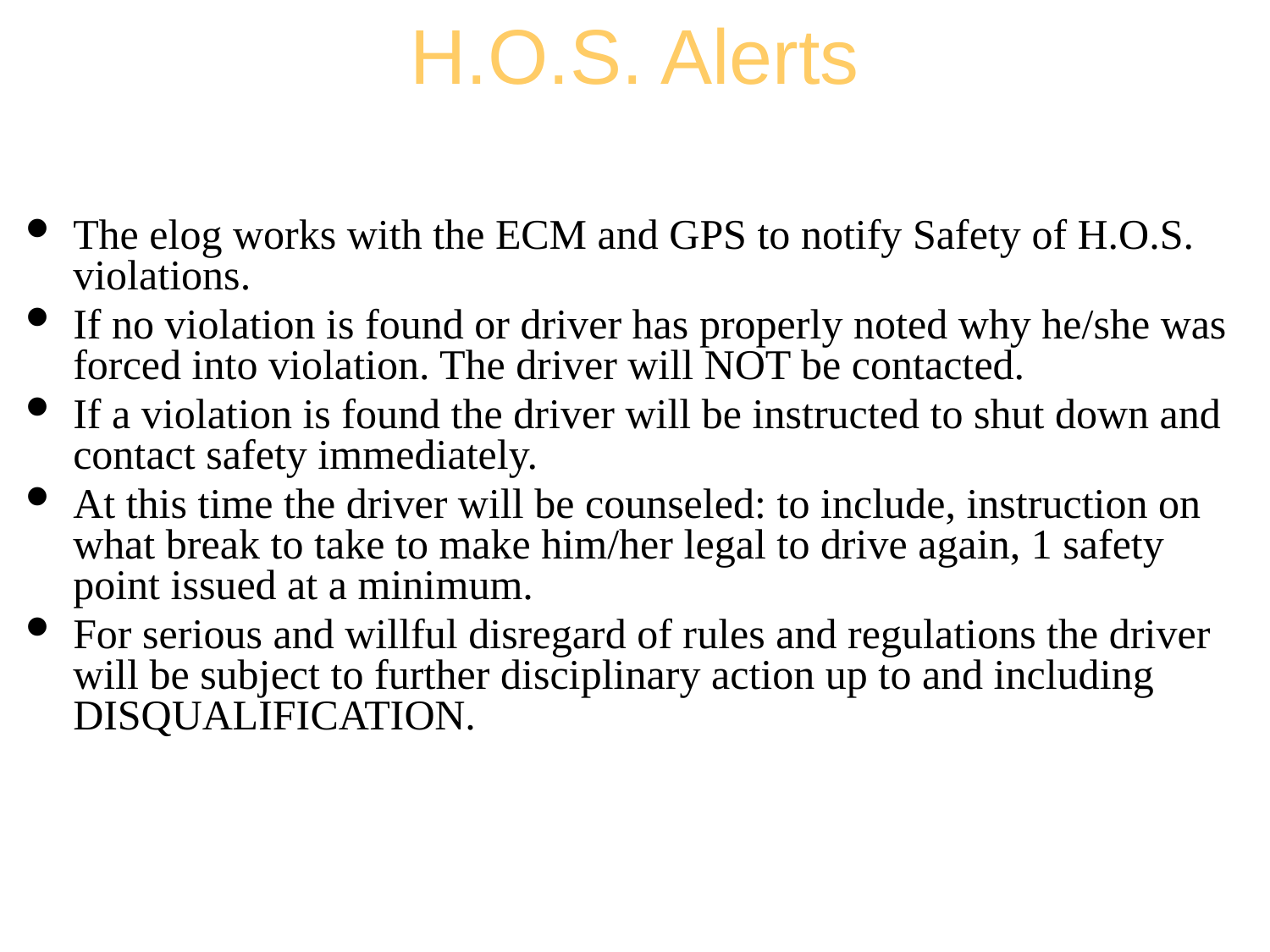

# H.O.S. Alerts

The elog works with the ECM and GPS to notify Safety of H.O.S. violations.
If no violation is found or driver has properly noted why he/she was forced into violation. The driver will NOT be contacted.
If a violation is found the driver will be instructed to shut down and contact safety immediately.
At this time the driver will be counseled: to include, instruction on what break to take to make him/her legal to drive again, 1 safety point issued at a minimum.
For serious and willful disregard of rules and regulations the driver will be subject to further disciplinary action up to and including DISQUALIFICATION.